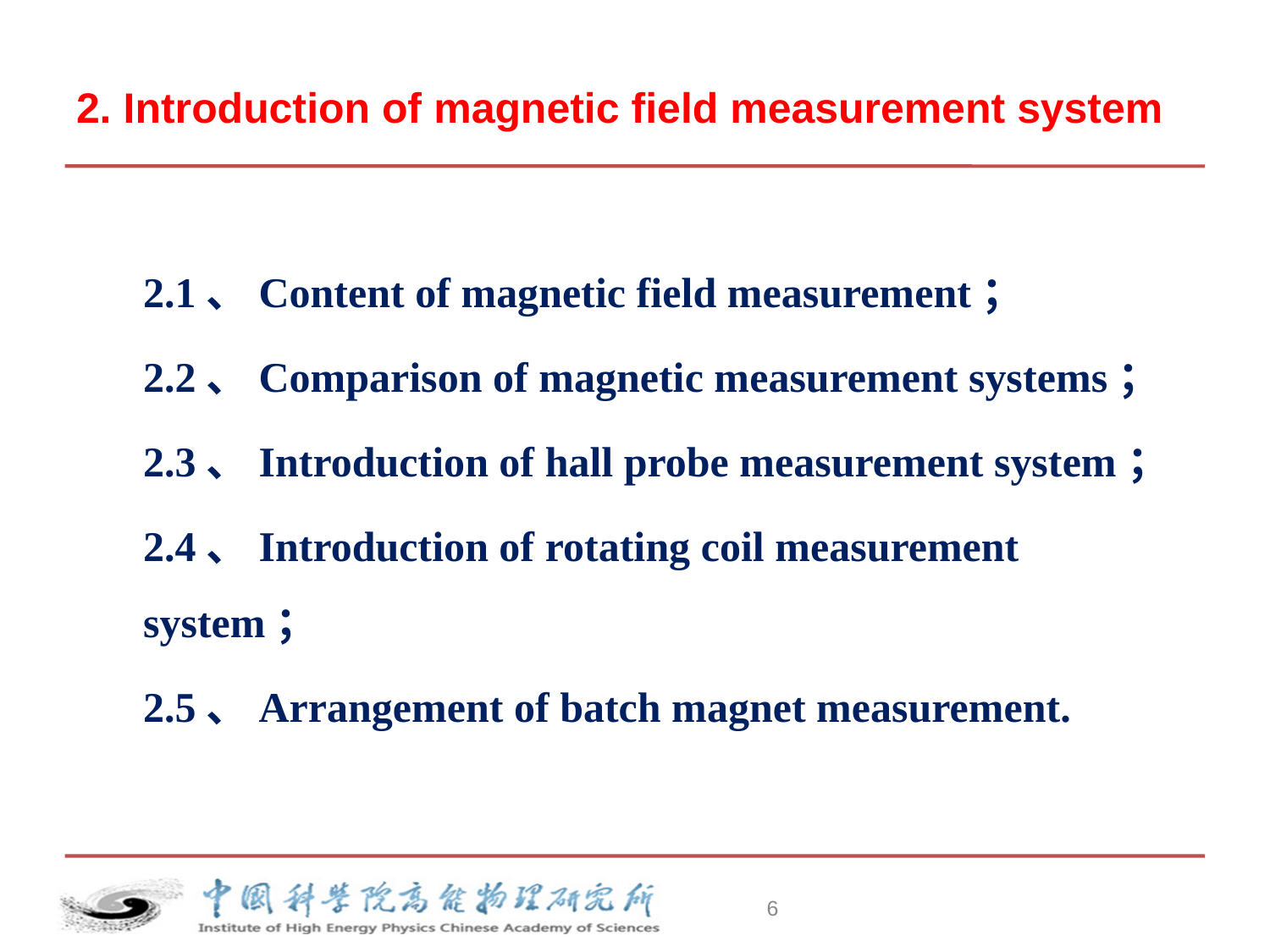

2. Introduction of magnetic field measurement system
2.1、Content of magnetic field measurement；
2.2、Comparison of magnetic measurement systems；
2.3、Introduction of hall probe measurement system；
2.4、Introduction of rotating coil measurement system；
2.5、Arrangement of batch magnet measurement.
6